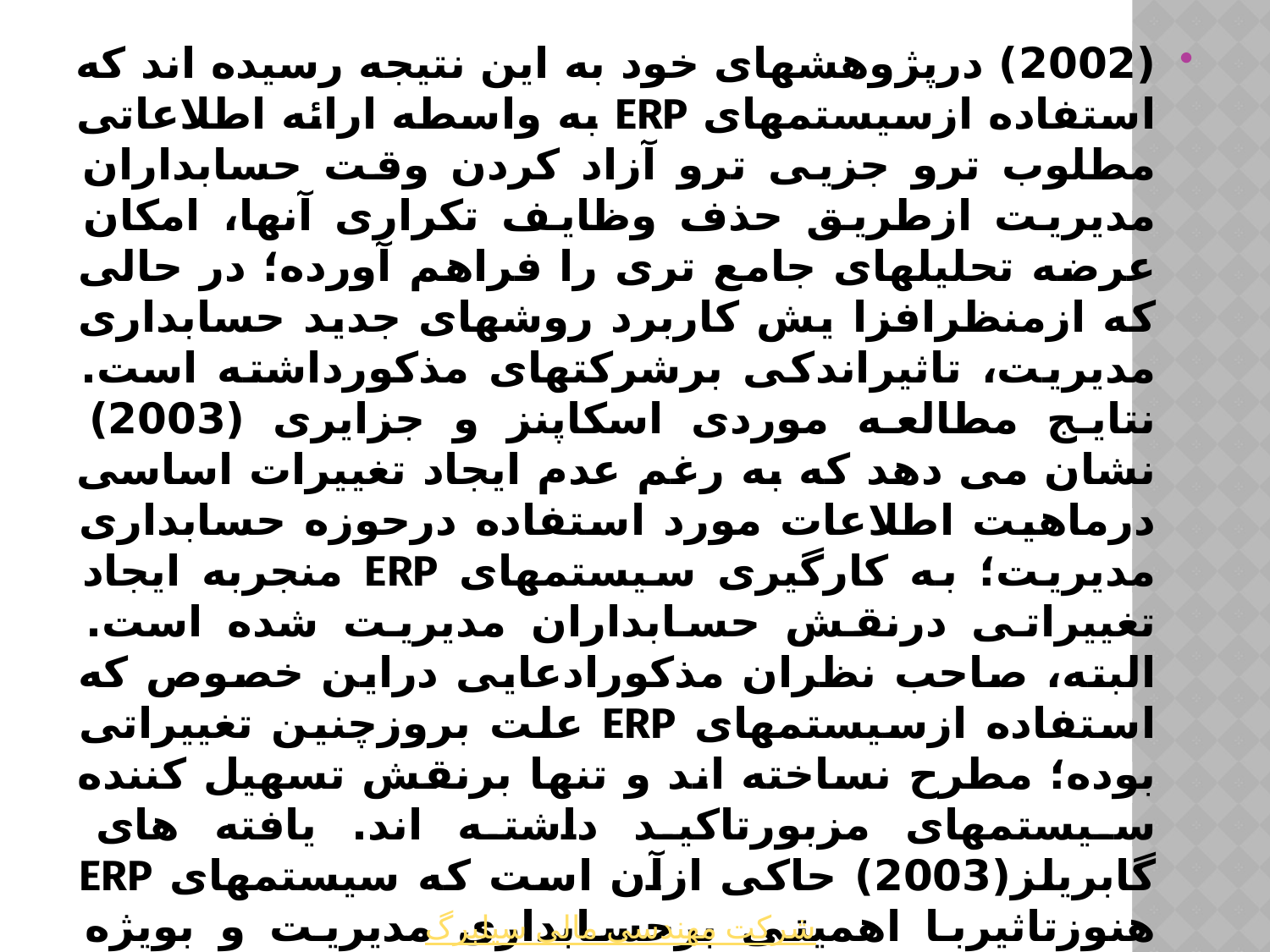

(2002) درپژوهشهای خود به این نتیجه رسیده اند که استفاده ازسیستمهای ERP به واسطه ارائه اطلاعاتی مطلوب ترو جزیی ترو آزاد کردن وقت حسابداران مدیریت ازطریق حذف وظایف تکراری آنها، امکان عرضه تحلیلهای جامع تری را فراهم آورده؛ در حالی که ازمنظرافزا یش کاربرد روشهای جدید حسابداری مدیریت، تاثیراندکی برشرکتهای مذکورداشته است. نتایج مطالعه موردی اسکاپنز و جزایری (2003) نشان می دهد که به رغم عدم ایجاد تغییرات اساسی درماهیت اطلاعات مورد استفاده درحوزه حسابداری مدیریت؛ به کارگیری سیستمهای ERP منجربه ایجاد تغییراتی درنقش حسابداران مدیریت شده است. البته، صاحب نظران مذکورادعایی دراین خصوص که استفاده ازسیستمهای ERP علت بروزچنین تغییراتی بوده؛ مطرح نساخته اند و تنها برنقش تسهیل کننده سیستمهای مزبورتاکید داشته اند. یافته های گابریلز(2003) حاکی ازآن است که سیستمهای ERP هنوزتاثیربا اهمیتی برحسابداری مدیریت و بویژه حوزه تصمیمگیری و نظارت مدیریت نگذاشته اند.

شرکت مهندسی مالی سیلبرگ